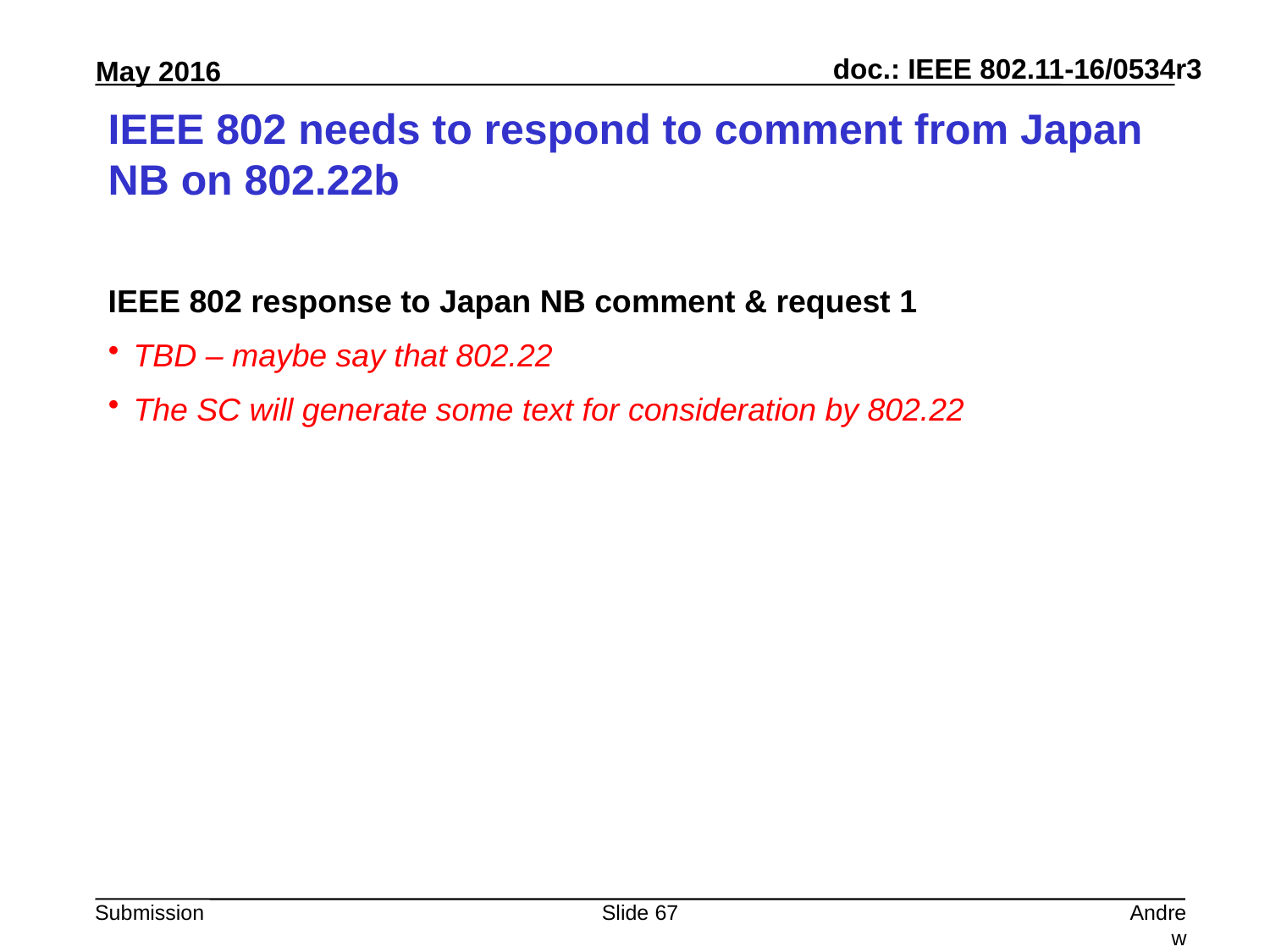

# IEEE 802 needs to respond to comment from Japan NB on 802.22b
IEEE 802 response to Japan NB comment & request 1
TBD – maybe say that 802.22
The SC will generate some text for consideration by 802.22

Slide 67
Andrew Myles, Cisco